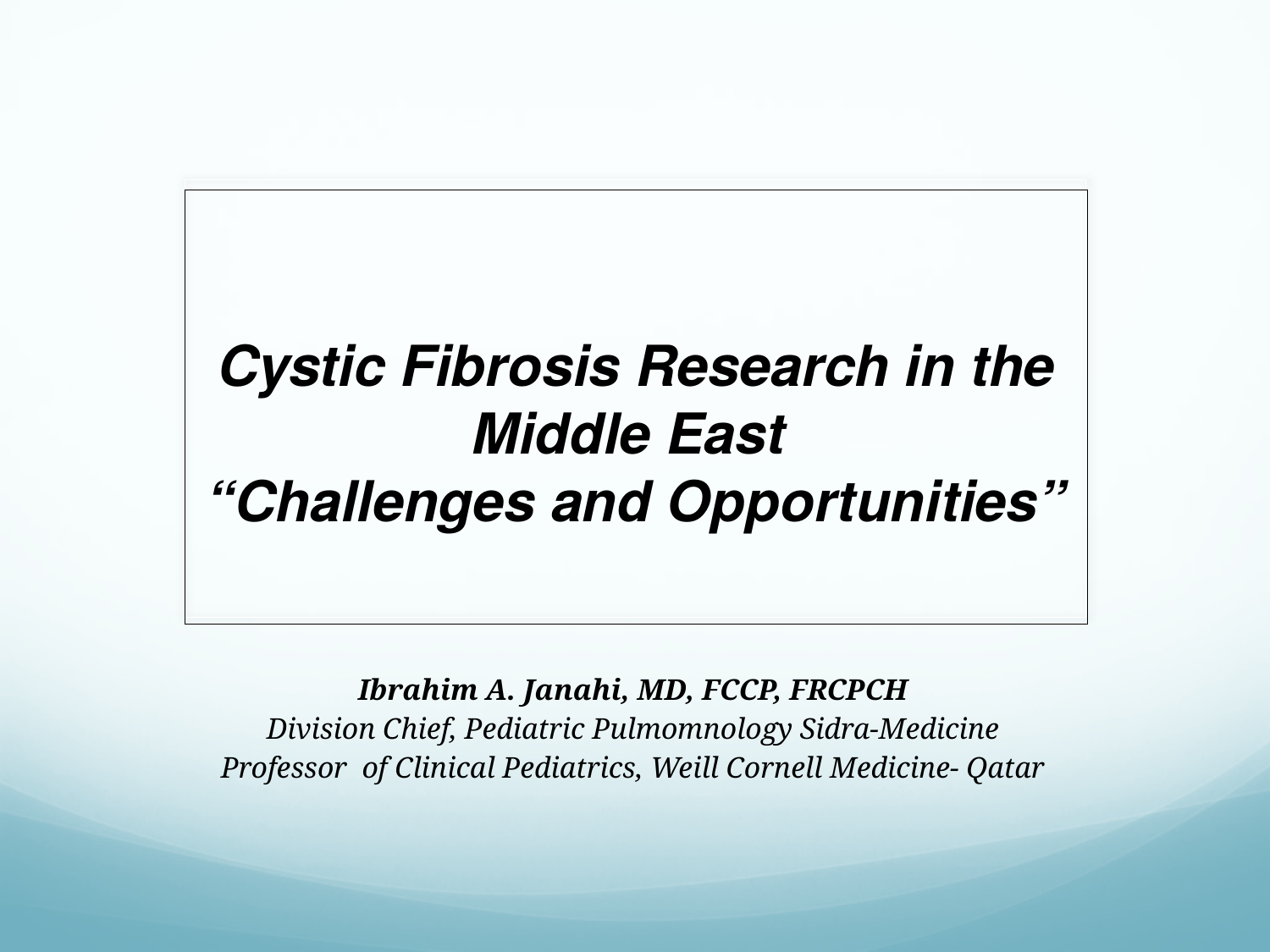

# Cystic Fibrosis Research in the Middle East “Challenges and Opportunities”

Ibrahim A. Janahi, MD, FCCP, FRCPCH
Division Chief, Pediatric Pulmomnology Sidra-Medicine
Professor  of Clinical Pediatrics, Weill Cornell Medicine- Qatar